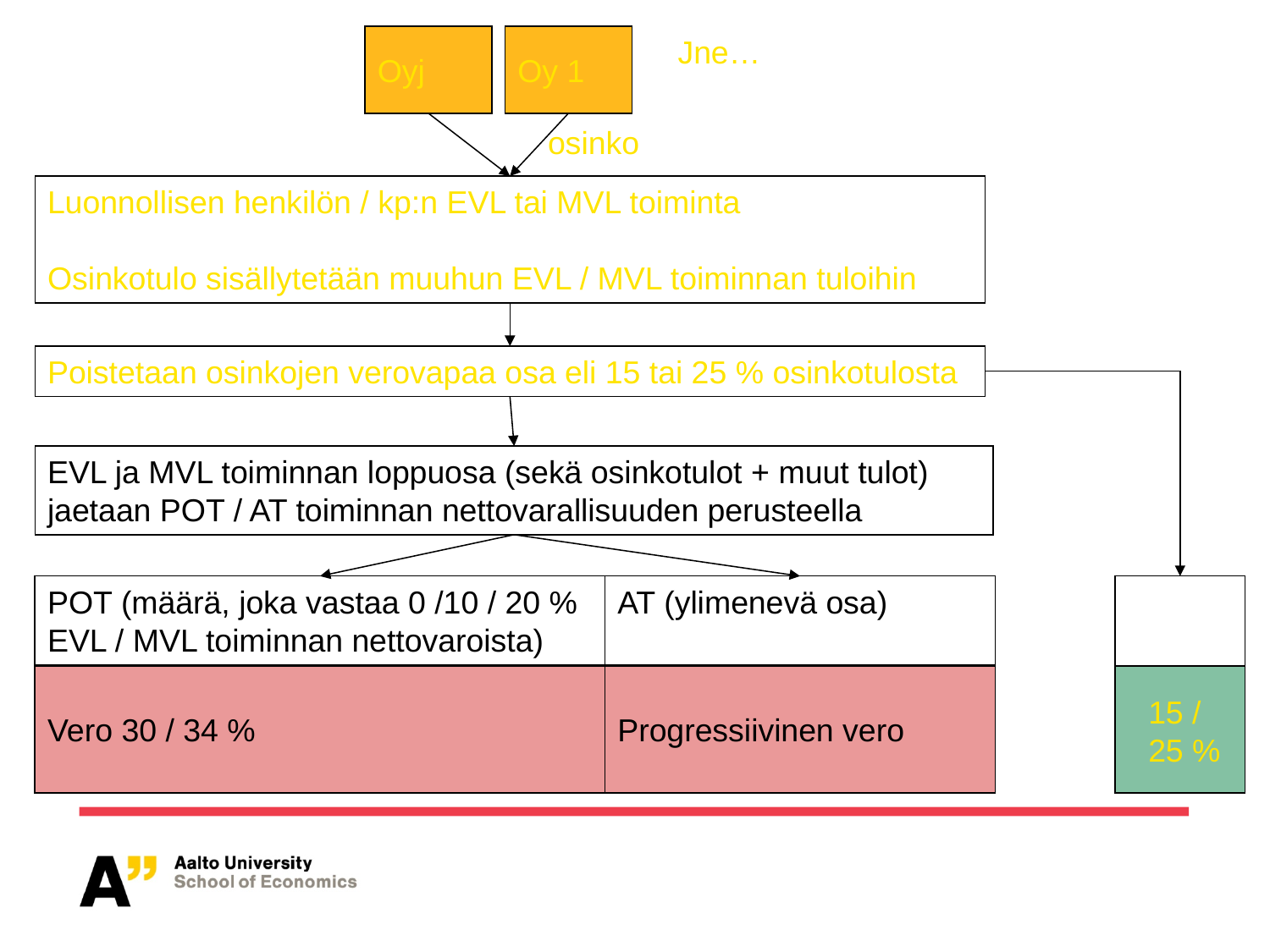

Oyj
Oy 1
Jne…
osinko
Luonnollisen henkilön / kp:n EVL tai MVL toiminta

Osinkotulo sisällytetään muuhun EVL / MVL toiminnan tuloihin
Poistetaan osinkojen verovapaa osa eli 15 tai 25 % osinkotulosta
EVL ja MVL toiminnan loppuosa (sekä osinkotulot + muut tulot) jaetaan POT / AT toiminnan nettovarallisuuden perusteella
POT (määrä, joka vastaa 0 /10 / 20 % EVL / MVL toiminnan nettovaroista)
AT (ylimenevä osa)

Vero 30 / 34 %
Progressiivinen vero

15 /
25 %

22